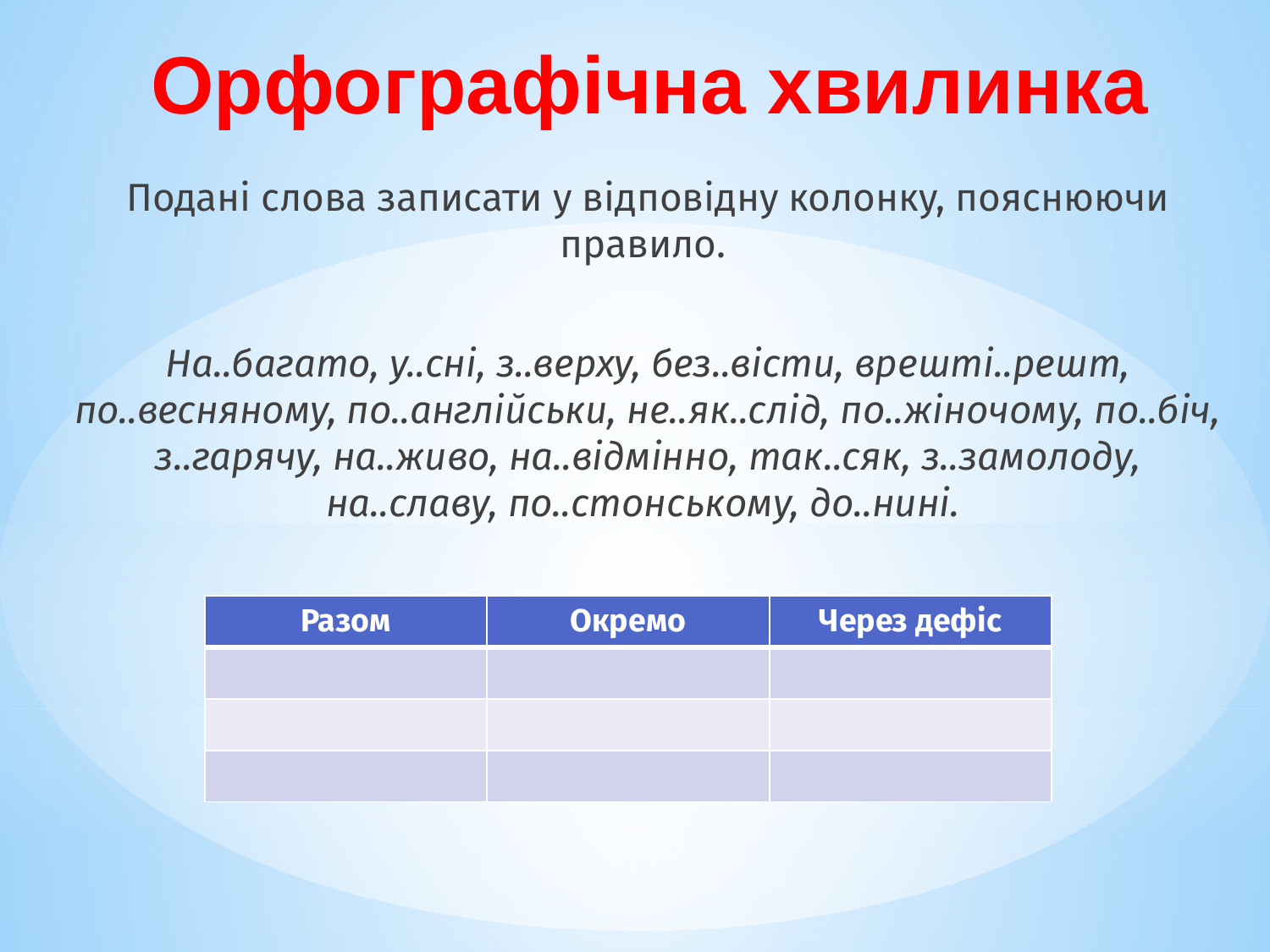

# Орфографічна хвилинка
Подані слова записати у відповідну колонку, пояснюючи правило.

На..багато, у..сні, з..верху, без..вісти, врешті..решт, по..весняному, по..англійськи, не..як..слід, по..жіночому, по..біч, з..гарячу, на..живо, на..відмінно, так..сяк, з..замолоду, на..славу, по..стонському, до..нині.
| Разом | Окремо | Через дефіс |
| --- | --- | --- |
|  |  |  |
|  |  |  |
|  |  |  |